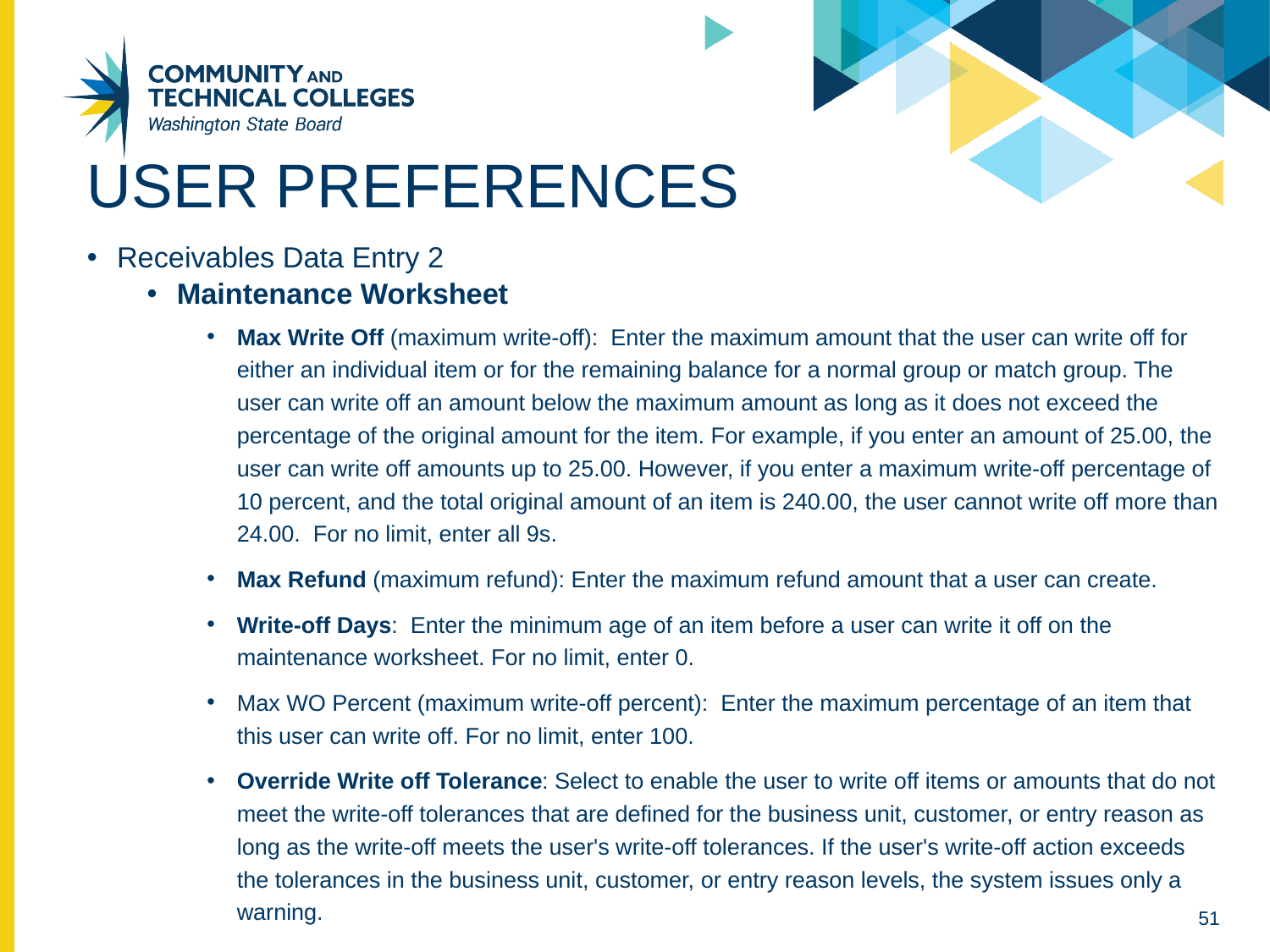

# User preferences
Receivables Data Entry 2
Maintenance Worksheet
Max Write Off (maximum write-off):  Enter the maximum amount that the user can write off for either an individual item or for the remaining balance for a normal group or match group. The user can write off an amount below the maximum amount as long as it does not exceed the percentage of the original amount for the item. For example, if you enter an amount of 25.00, the user can write off amounts up to 25.00. However, if you enter a maximum write-off percentage of 10 percent, and the total original amount of an item is 240.00, the user cannot write off more than 24.00.  For no limit, enter all 9s.
Max Refund (maximum refund): Enter the maximum refund amount that a user can create.
Write-off Days:  Enter the minimum age of an item before a user can write it off on the maintenance worksheet. For no limit, enter 0.
Max WO Percent (maximum write-off percent):  Enter the maximum percentage of an item that this user can write off. For no limit, enter 100.
Override Write off Tolerance: Select to enable the user to write off items or amounts that do not meet the write-off tolerances that are defined for the business unit, customer, or entry reason as long as the write-off meets the user's write-off tolerances. If the user's write-off action exceeds the tolerances in the business unit, customer, or entry reason levels, the system issues only a warning.
51